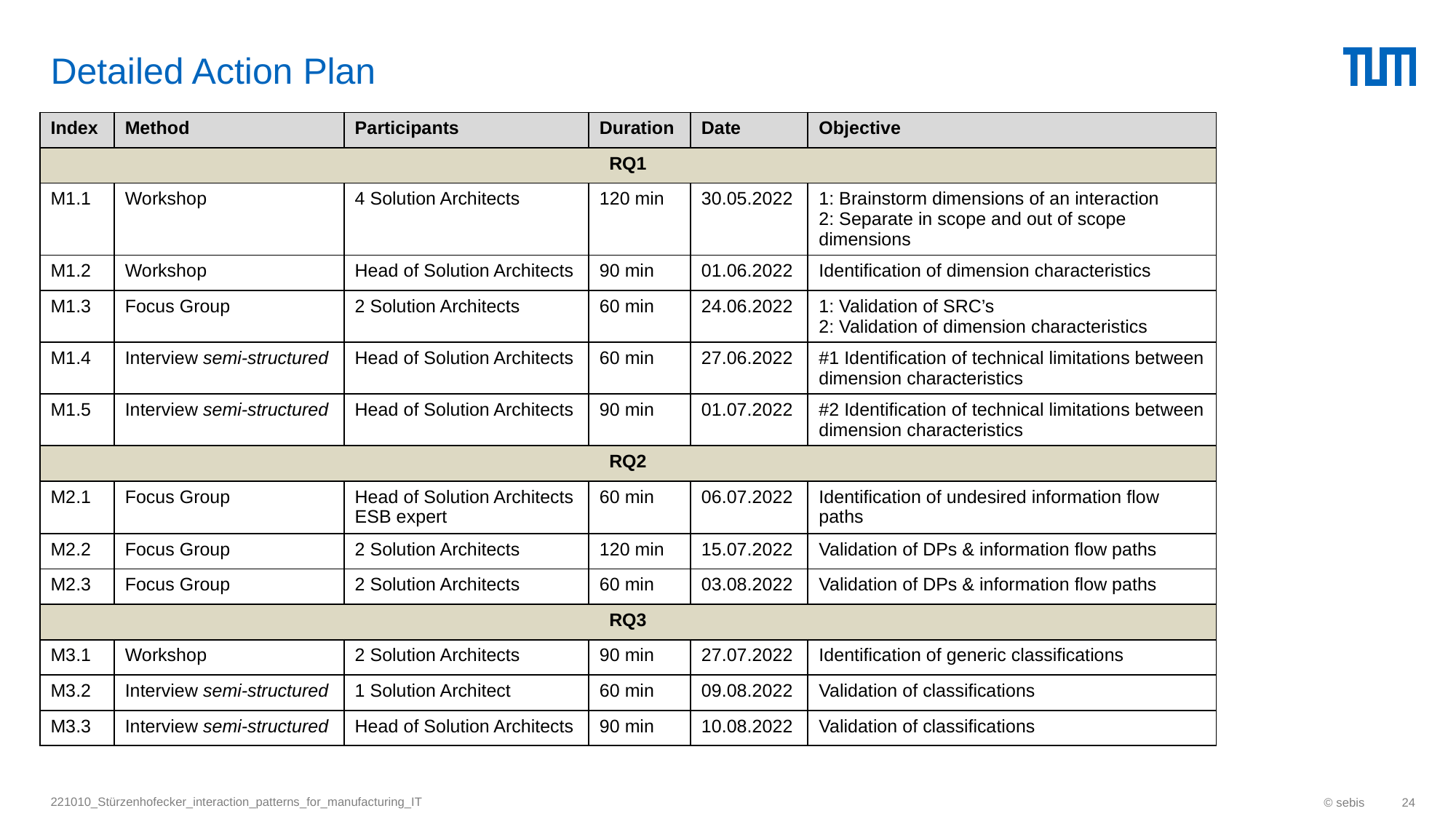

# Detailed Action Plan
| Index | Method | Participants | Duration | Date | Objective |
| --- | --- | --- | --- | --- | --- |
| RQ1 |  |  |  |  |  |
| M1.1 | Workshop | 4 Solution Architects | 120 min | 30.05.2022 | 1: Brainstorm dimensions of an interaction 2: Separate in scope and out of scope dimensions |
| M1.2 | Workshop | Head of Solution Architects | 90 min | 01.06.2022 | Identification of dimension characteristics |
| M1.3 | Focus Group | 2 Solution Architects | 60 min | 24.06.2022 | 1: Validation of SRC’s 2: Validation of dimension characteristics |
| M1.4 | Interview semi-structured | Head of Solution Architects | 60 min | 27.06.2022 | #1 Identification of technical limitations between dimension characteristics |
| M1.5 | Interview semi-structured | Head of Solution Architects | 90 min | 01.07.2022 | #2 Identification of technical limitations between dimension characteristics |
| RQ2 |  |  |  |  |  |
| M2.1 | Focus Group | Head of Solution Architects ESB expert | 60 min | 06.07.2022 | Identification of undesired information flow paths |
| M2.2 | Focus Group | 2 Solution Architects | 120 min | 15.07.2022 | Validation of DPs & information flow paths |
| M2.3 | Focus Group | 2 Solution Architects | 60 min | 03.08.2022 | Validation of DPs & information flow paths |
| RQ3 |  |  |  |  |  |
| M3.1 | Workshop | 2 Solution Architects | 90 min | 27.07.2022 | Identification of generic classifications |
| M3.2 | Interview semi-structured | 1 Solution Architect | 60 min | 09.08.2022 | Validation of classifications |
| M3.3 | Interview semi-structured | Head of Solution Architects | 90 min | 10.08.2022 | Validation of classifications |

221010_Stürzenhofecker_interaction_patterns_for_manufacturing_IT
© sebis
24